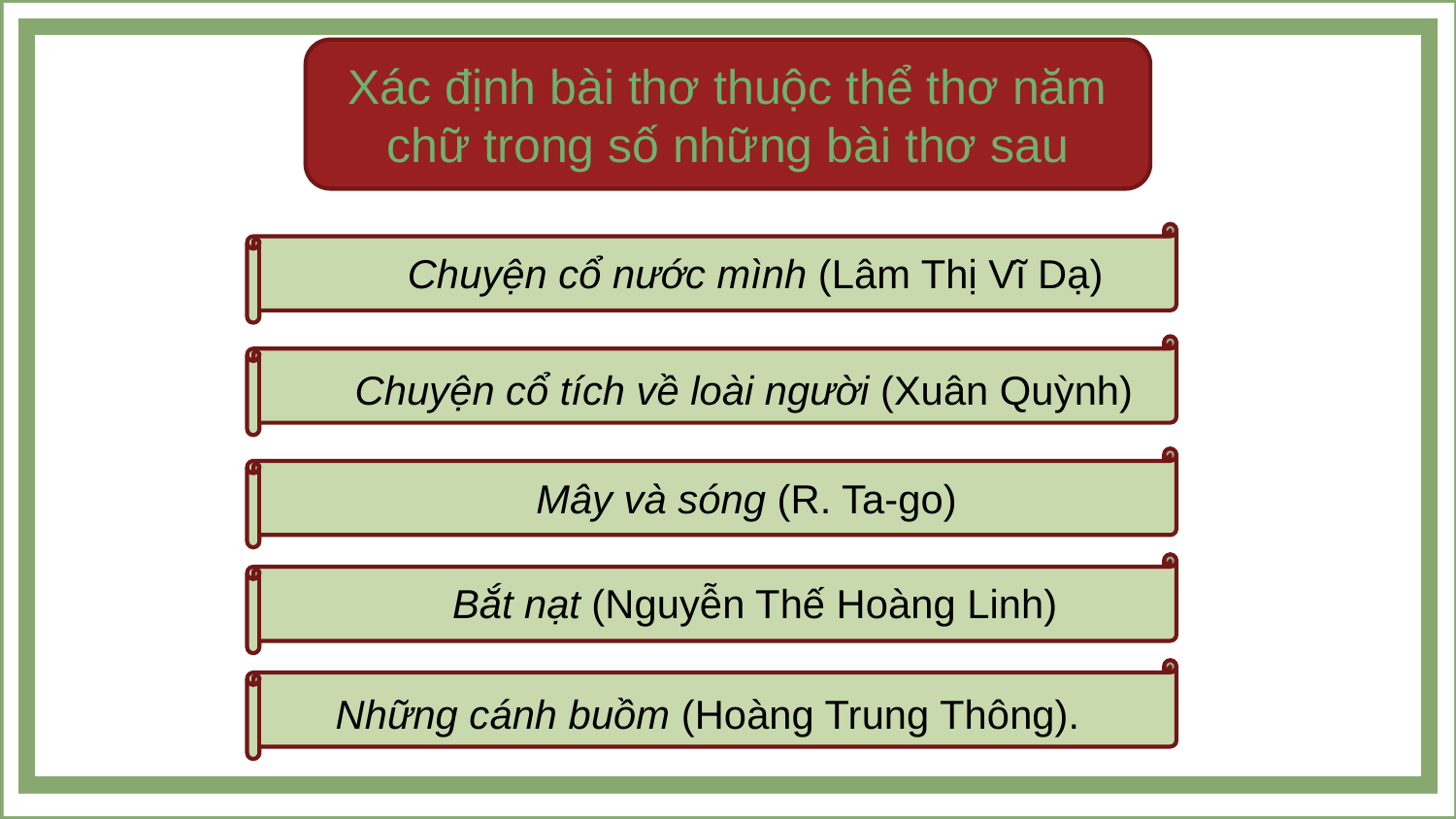

Xác định bài thơ thuộc thể thơ năm chữ trong số những bài thơ sau

Chuyện cổ nước mình (Lâm Thị Vĩ Dạ)

Chuyện cổ tích về loài người (Xuân Quỳnh)

Mây và sóng (R. Ta-go)

Bắt nạt (Nguyễn Thế Hoàng Linh)

Những cánh buồm (Hoàng Trung Thông).